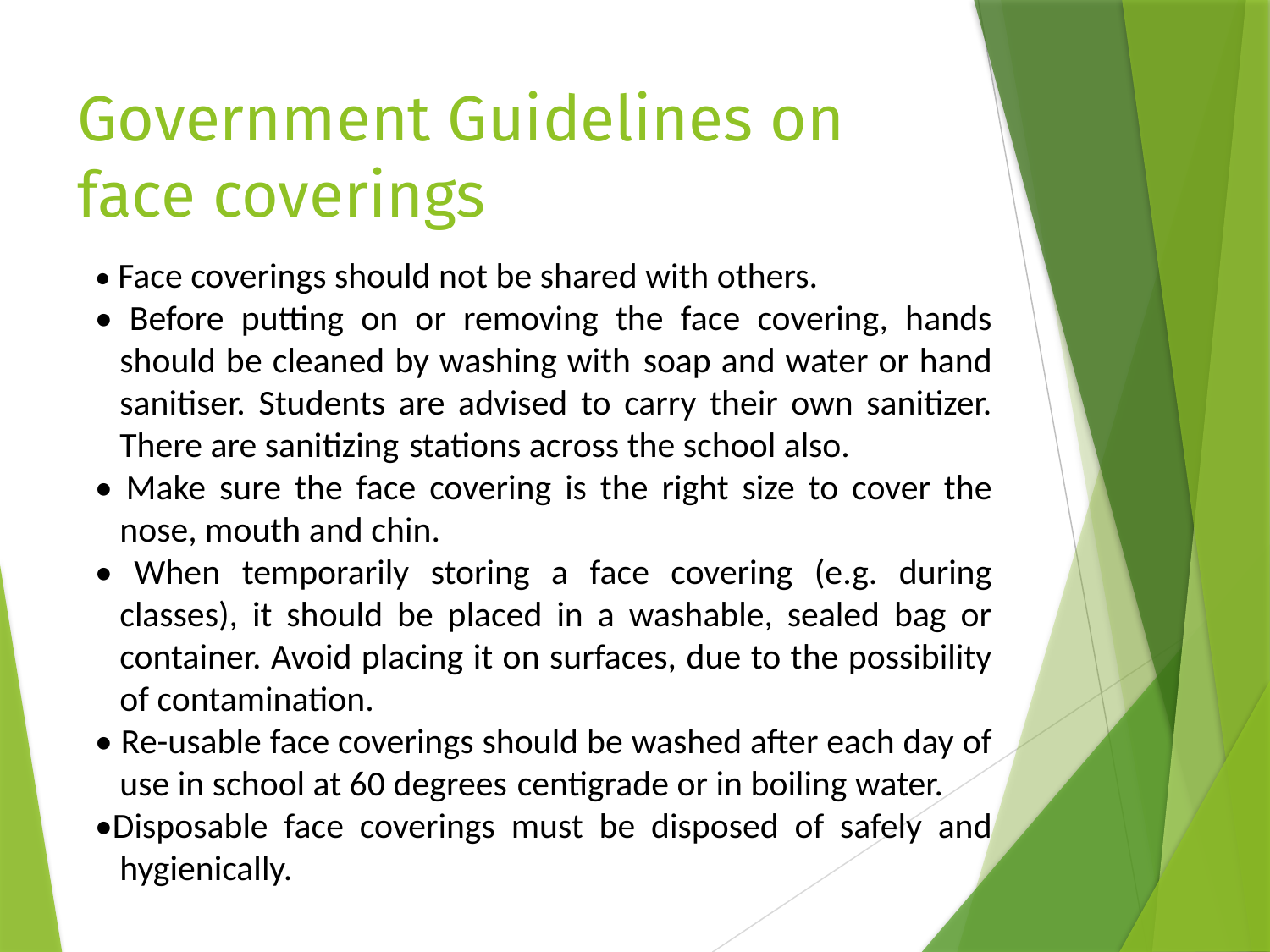

# Government Guidelines on face coverings

• Face coverings should not be shared with others.
• Before putting on or removing the face covering, hands should be cleaned by washing with soap and water or hand sanitiser. Students are advised to carry their own sanitizer. There are sanitizing stations across the school also.
• Make sure the face covering is the right size to cover the nose, mouth and chin.
• When temporarily storing a face covering (e.g. during classes), it should be placed in a washable, sealed bag or container. Avoid placing it on surfaces, due to the possibility of contamination.
• Re-usable face coverings should be washed after each day of use in school at 60 degrees centigrade or in boiling water.
•Disposable face coverings must be disposed of safely and hygienically.